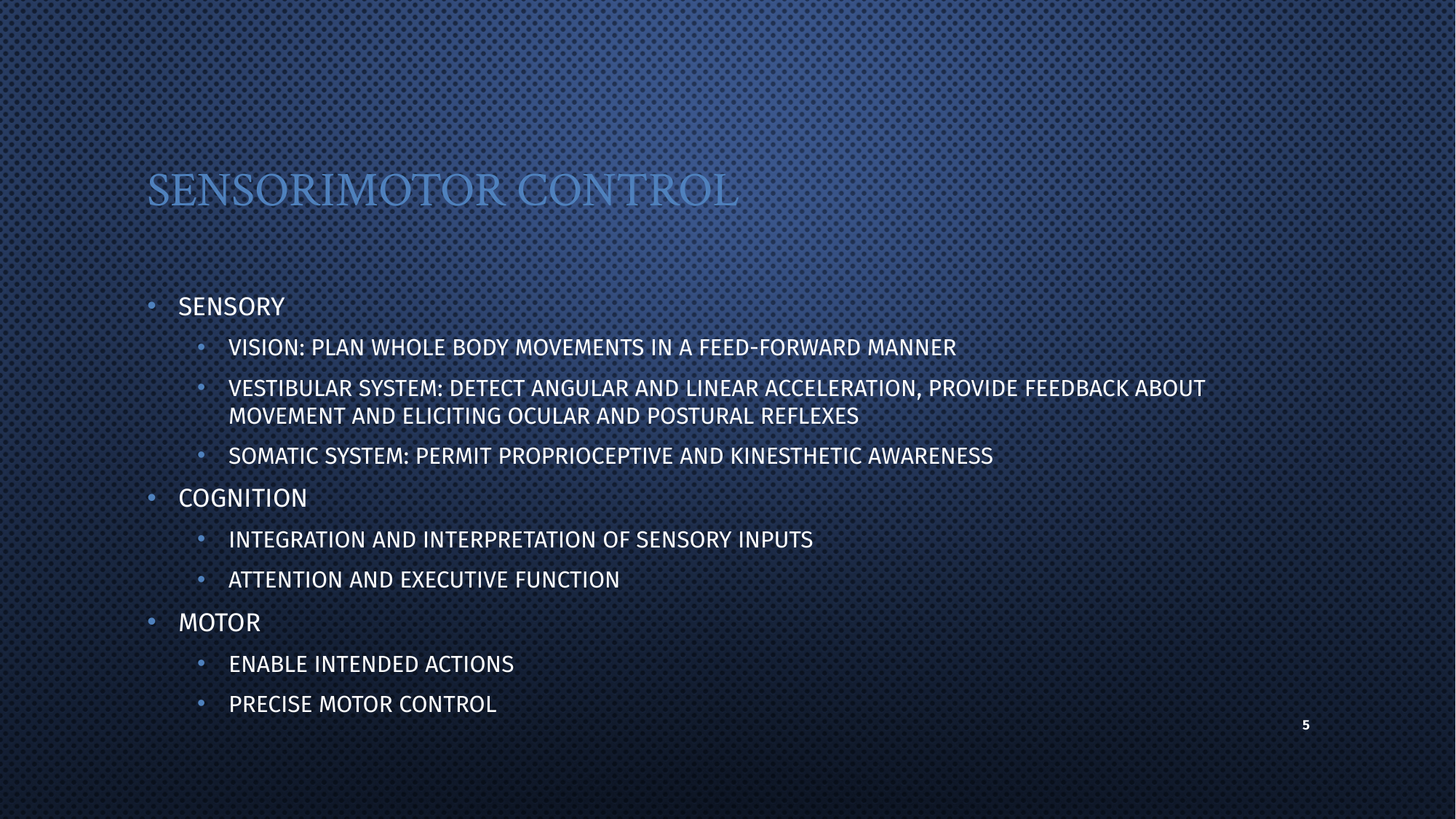

# Sensorimotor control
Sensory
Vision: Plan whole body movements in a feed-forward manner
Vestibular system: Detect angular and linear acceleration, provide feedback about movement and eliciting ocular and postural reflexes
Somatic system: Permit proprioceptive and kinesthetic awareness
Cognition
Integration and interpretation of sensory inputs
attention and executive function
Motor
enable intended actions
precise motor control
5